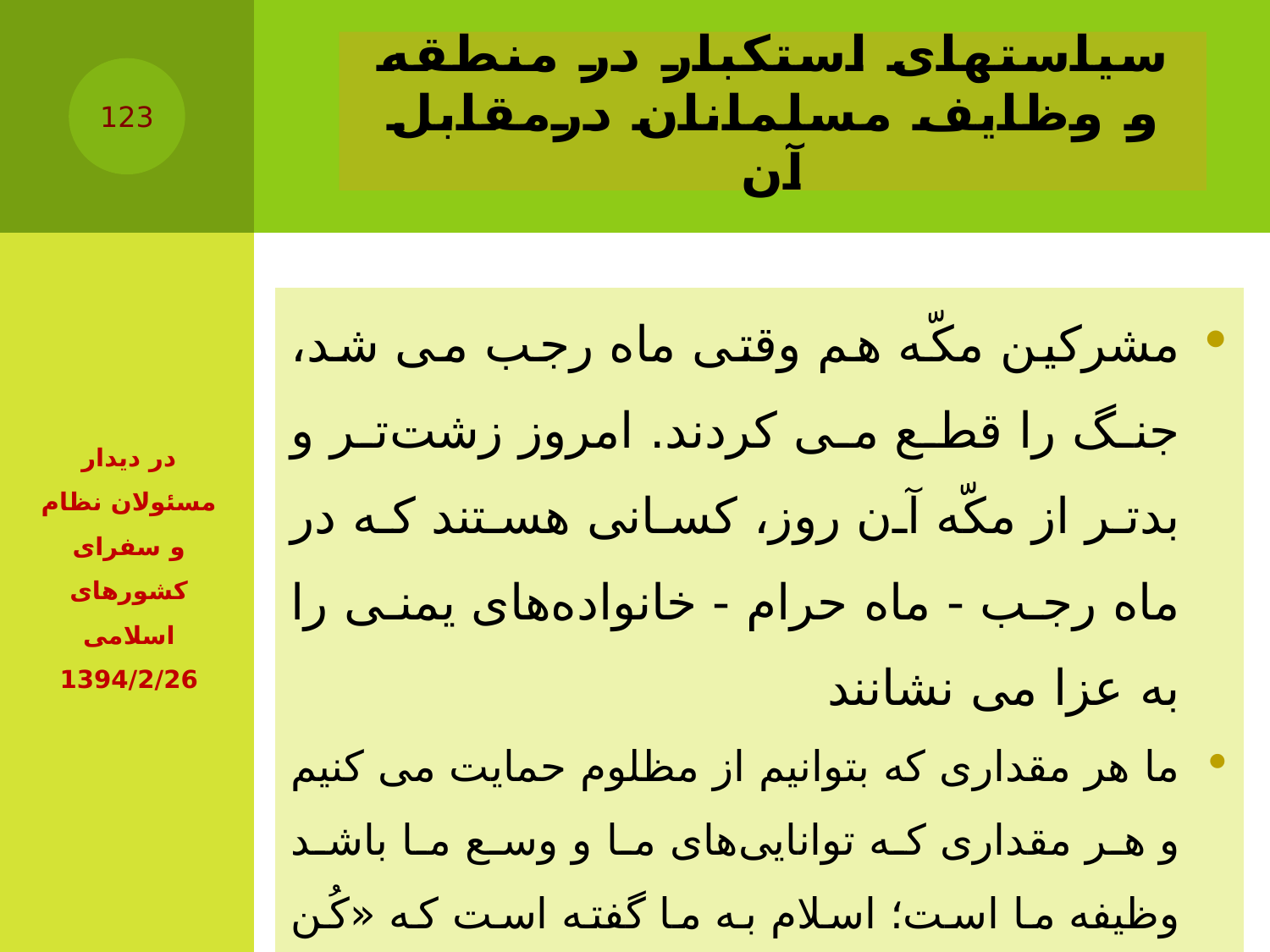

# سیاستهای استکبار در منطقه و وظایف مسلمانان درمقابل آن
123
| مشرکین مکّه هم وقتى ماه رجب می شد، جنگ را قطع می کردند. امروز زشت‌تر و بدتر از مکّه‌ آن روز، کسانى هستند که در ماه رجب - ماه حرام - خانواده‌هاى یمنى را به عزا می نشانند ما هر مقدارى که بتوانیم از مظلوم حمایت می کنیم و هر مقدارى که توانایى‌هاى ما و وسع ما باشد وظیفه‌ ما است؛ اسلام به ما گفته است که «کُن للِظّالِمِ خَصماً وَ لِلمَظلومِ عَونا». |
| --- |
در دیدار مسئولان نظام و سفراى کشورهاى اسلامى ‏1394/2/26